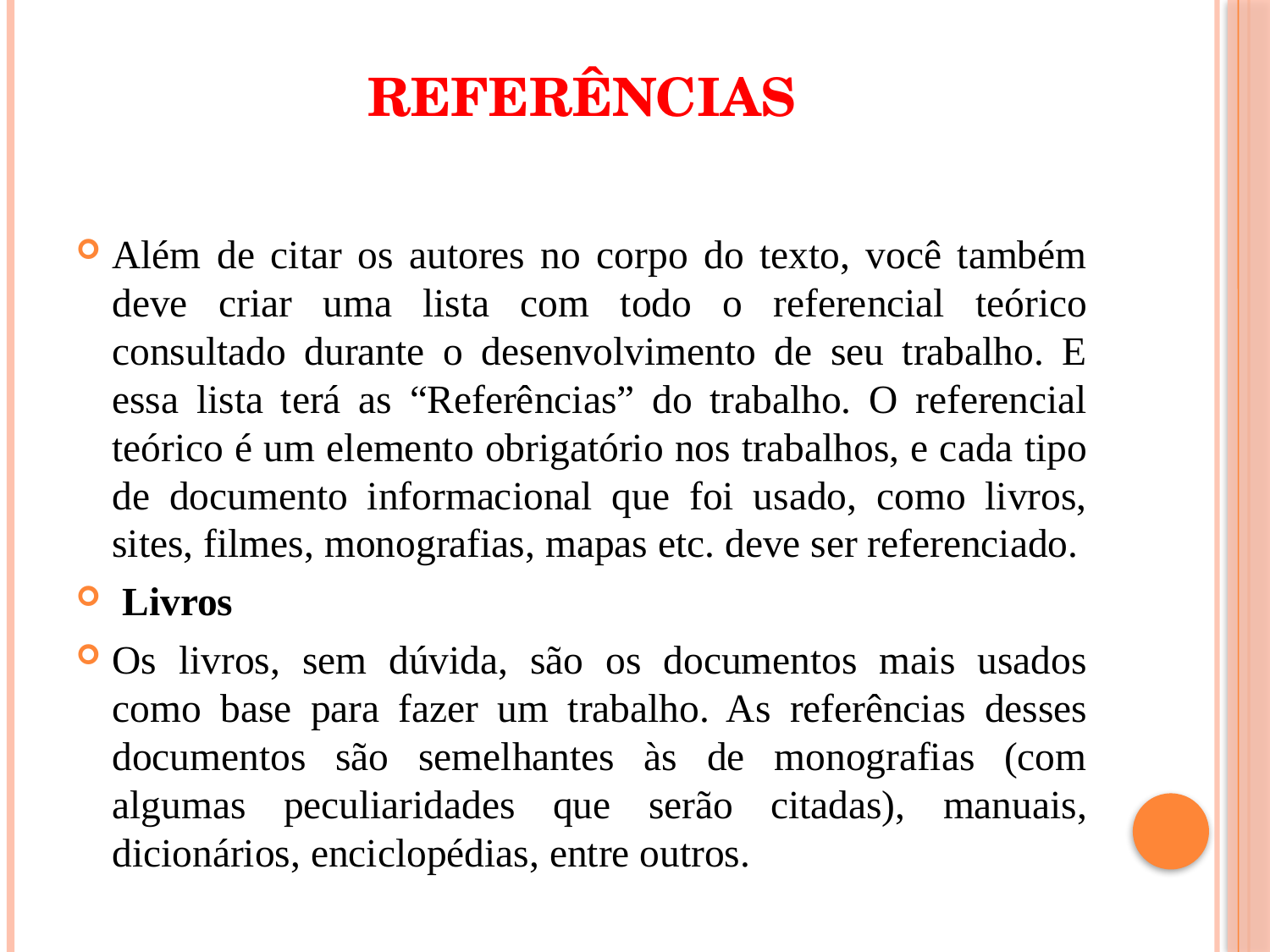

# Referências
Além de citar os autores no corpo do texto, você também deve criar uma lista com todo o referencial teórico consultado durante o desenvolvimento de seu trabalho. E essa lista terá as “Referências” do trabalho. O referencial teórico é um elemento obrigatório nos trabalhos, e cada tipo de documento informacional que foi usado, como livros, sites, filmes, monografias, mapas etc. deve ser referenciado.
 Livros
Os livros, sem dúvida, são os documentos mais usados como base para fazer um trabalho. As referências desses documentos são semelhantes às de monografias (com algumas peculiaridades que serão citadas), manuais, dicionários, enciclopédias, entre outros.